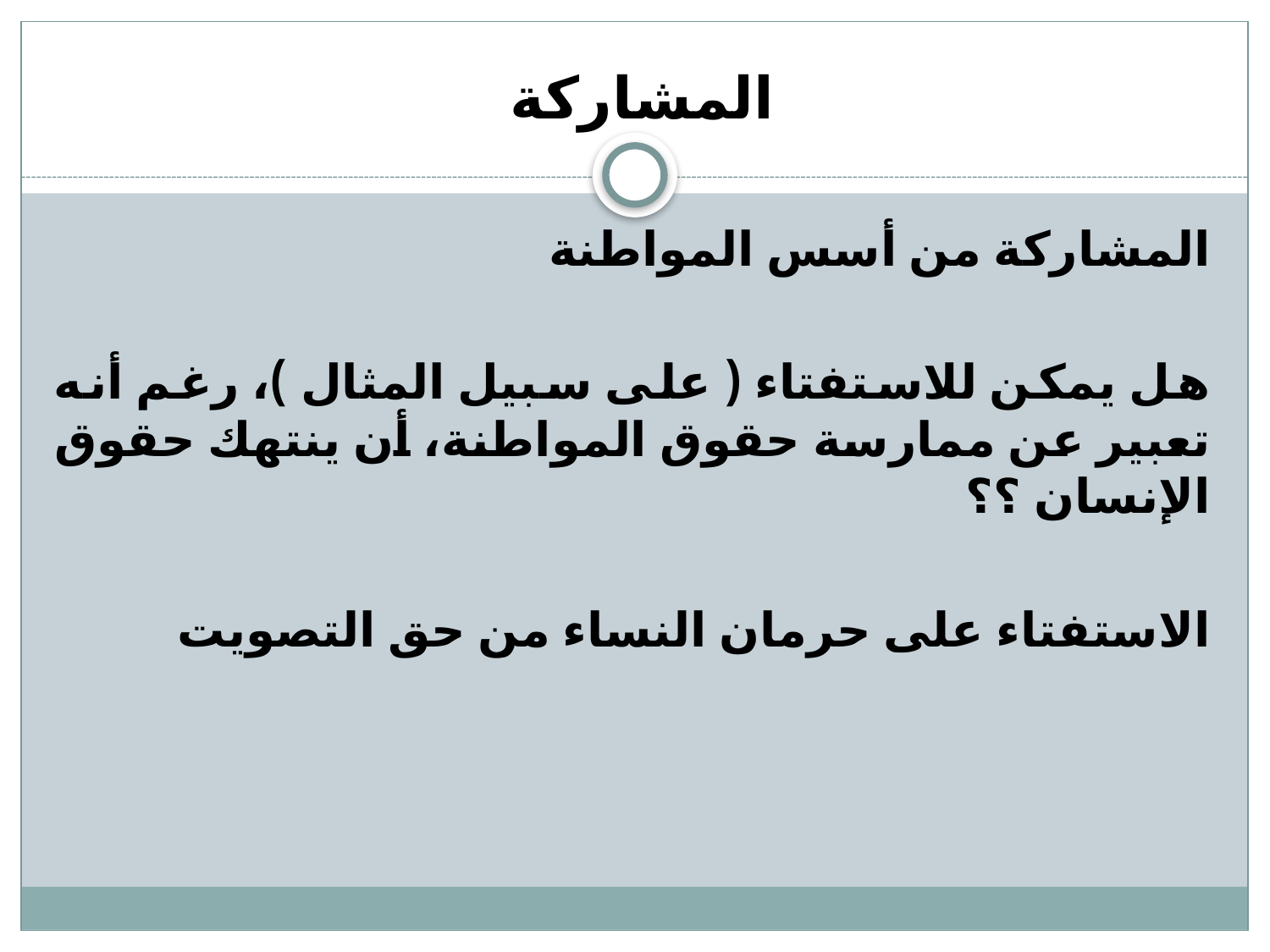

# المشاركة
المشاركة من أسس المواطنة

هل يمكن للاستفتاء ( على سبيل المثال )، رغم أنه تعبير عن ممارسة حقوق المواطنة، أن ينتهك حقوق الإنسان ؟؟

الاستفتاء على حرمان النساء من حق التصويت